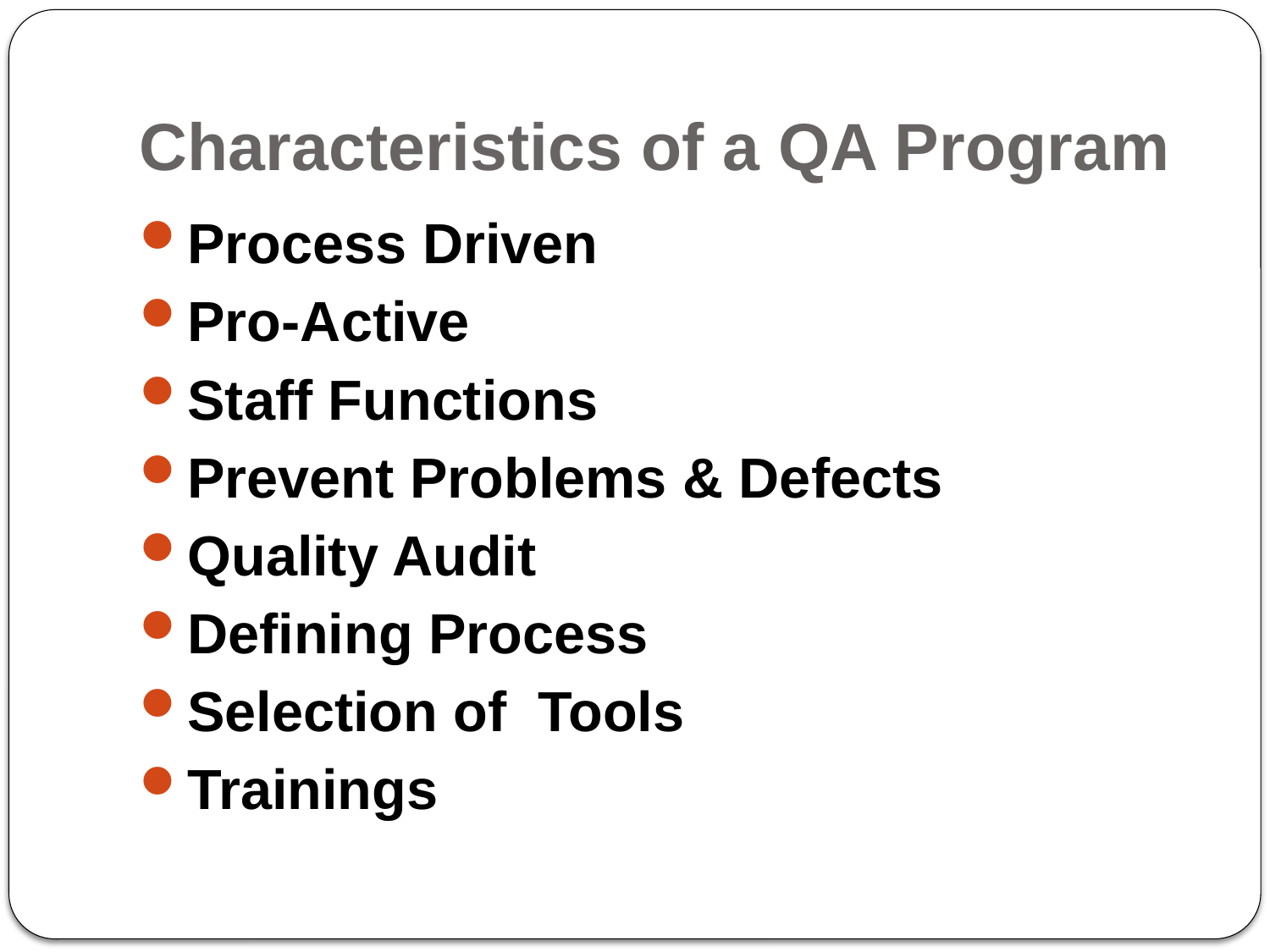

# Characteristics of a QA Program
Process Driven
Pro-Active
Staff Functions
Prevent Problems & Defects
Quality Audit
Defining Process
Selection of  Tools
Trainings